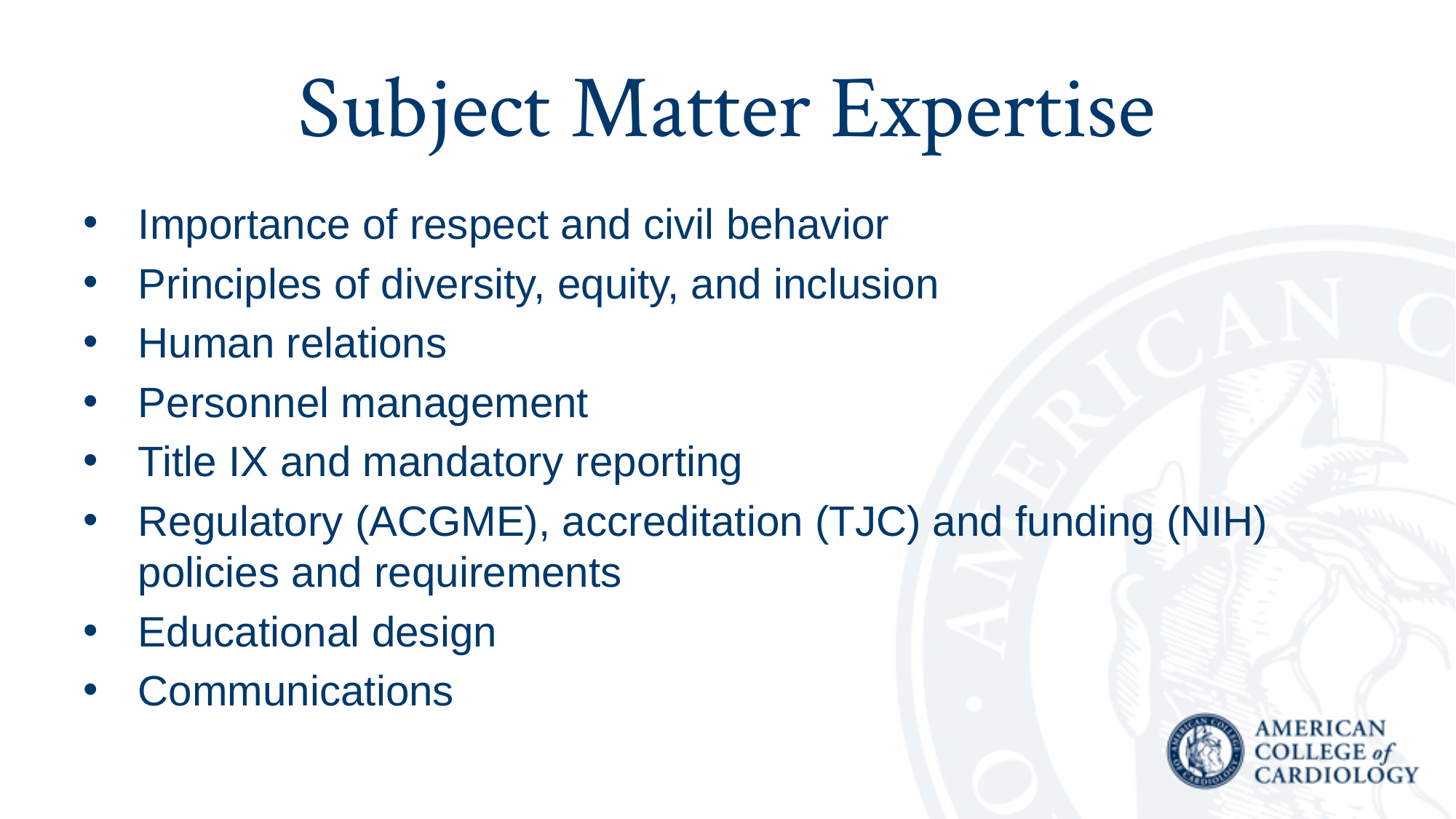

# Subject Matter Expertise
Importance of respect and civil behavior
Principles of diversity, equity, and inclusion
Human relations
Personnel management
Title IX and mandatory reporting
Regulatory (ACGME), accreditation (TJC) and funding (NIH) policies and requirements
Educational design
Communications